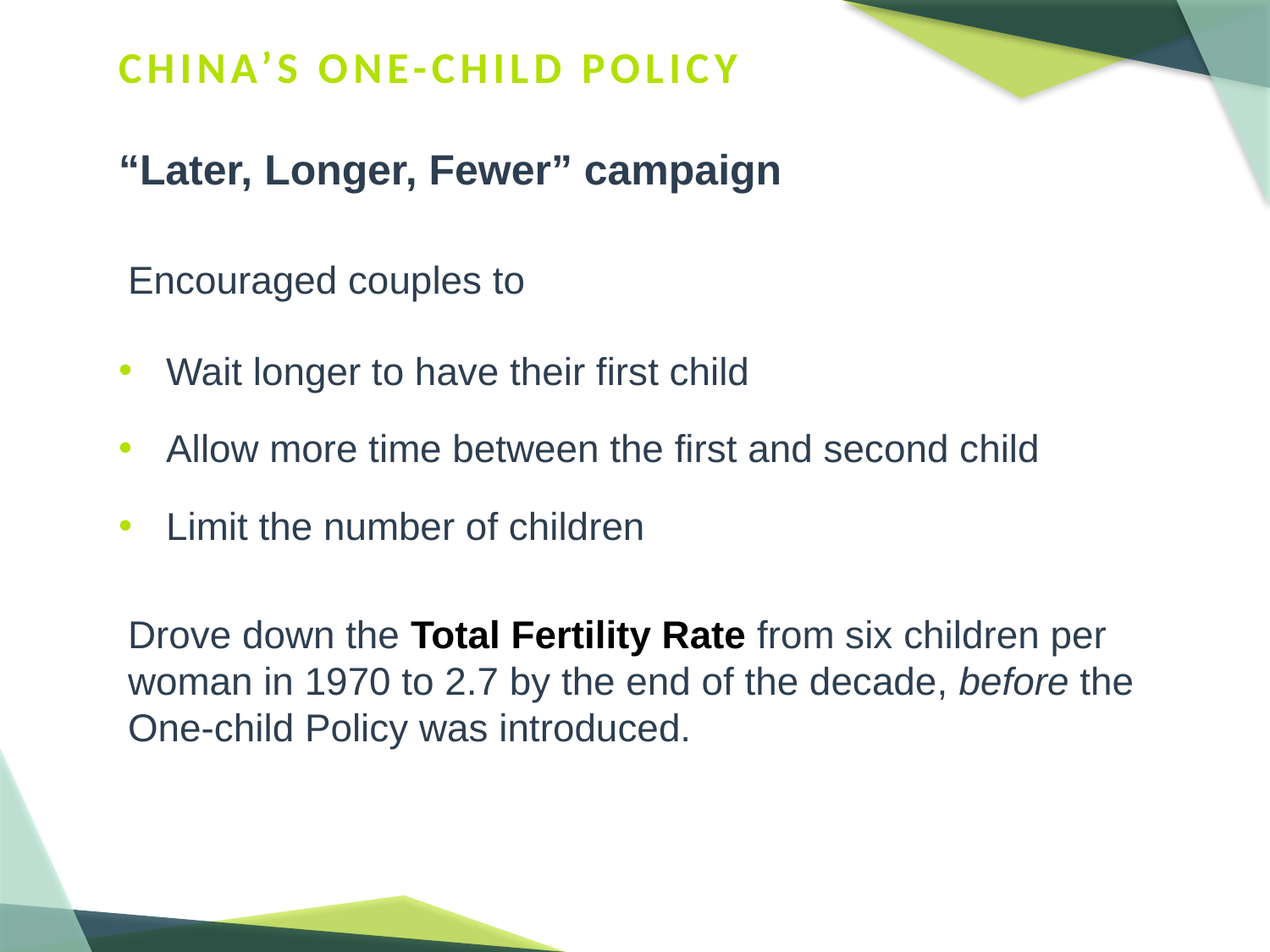

# CHINA’S ONE-CHILD POLICY
“Later, Longer, Fewer” campaign

Encouraged couples to
Wait longer to have their first child
Allow more time between the first and second child
Limit the number of children

Drove down the Total Fertility Rate from six children per woman in 1970 to 2.7 by the end of the decade, before the One-child Policy was introduced.